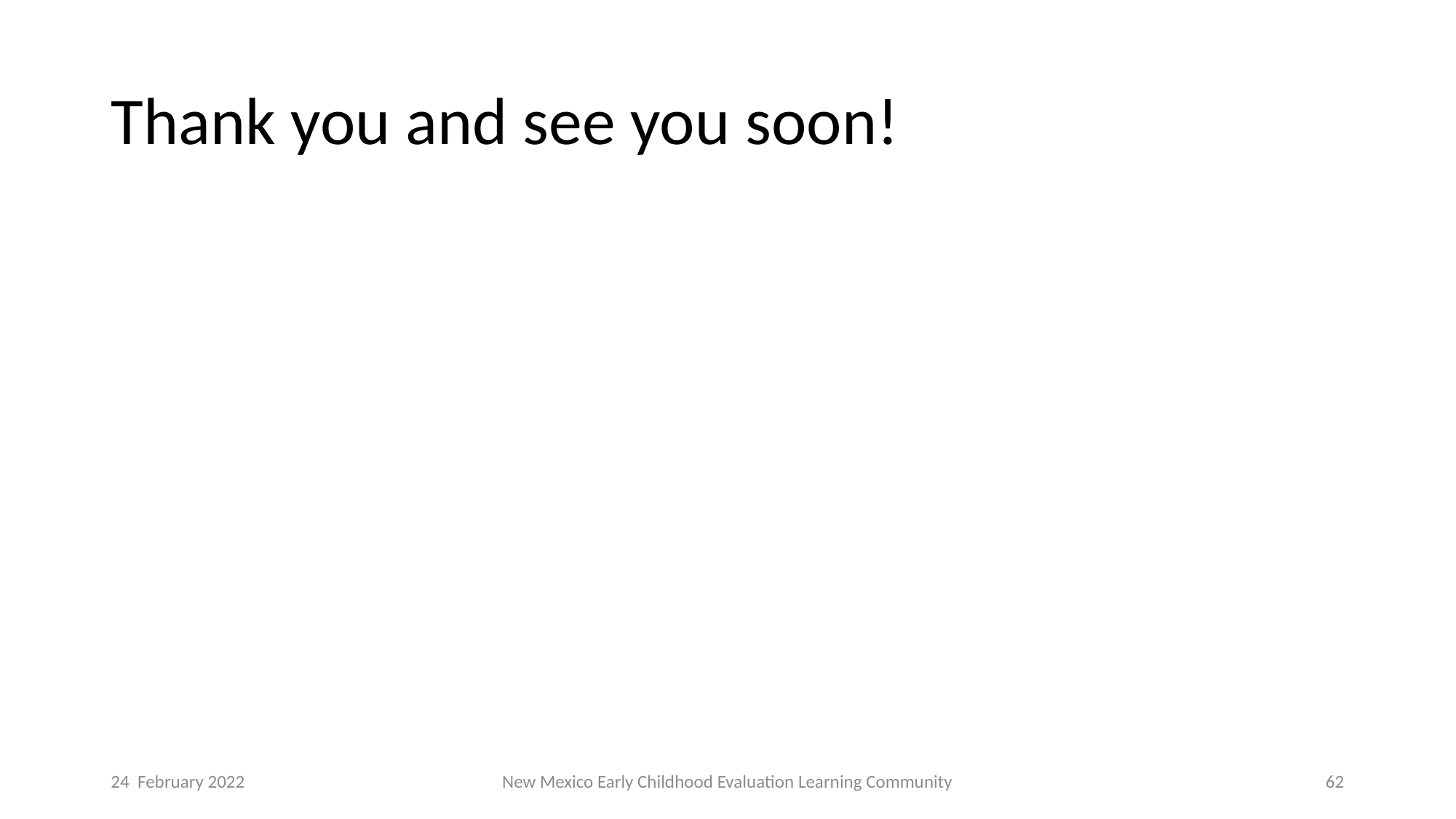

# Thank you and see you soon!
24  February 2022
New Mexico Early Childhood Evaluation Learning Community
62